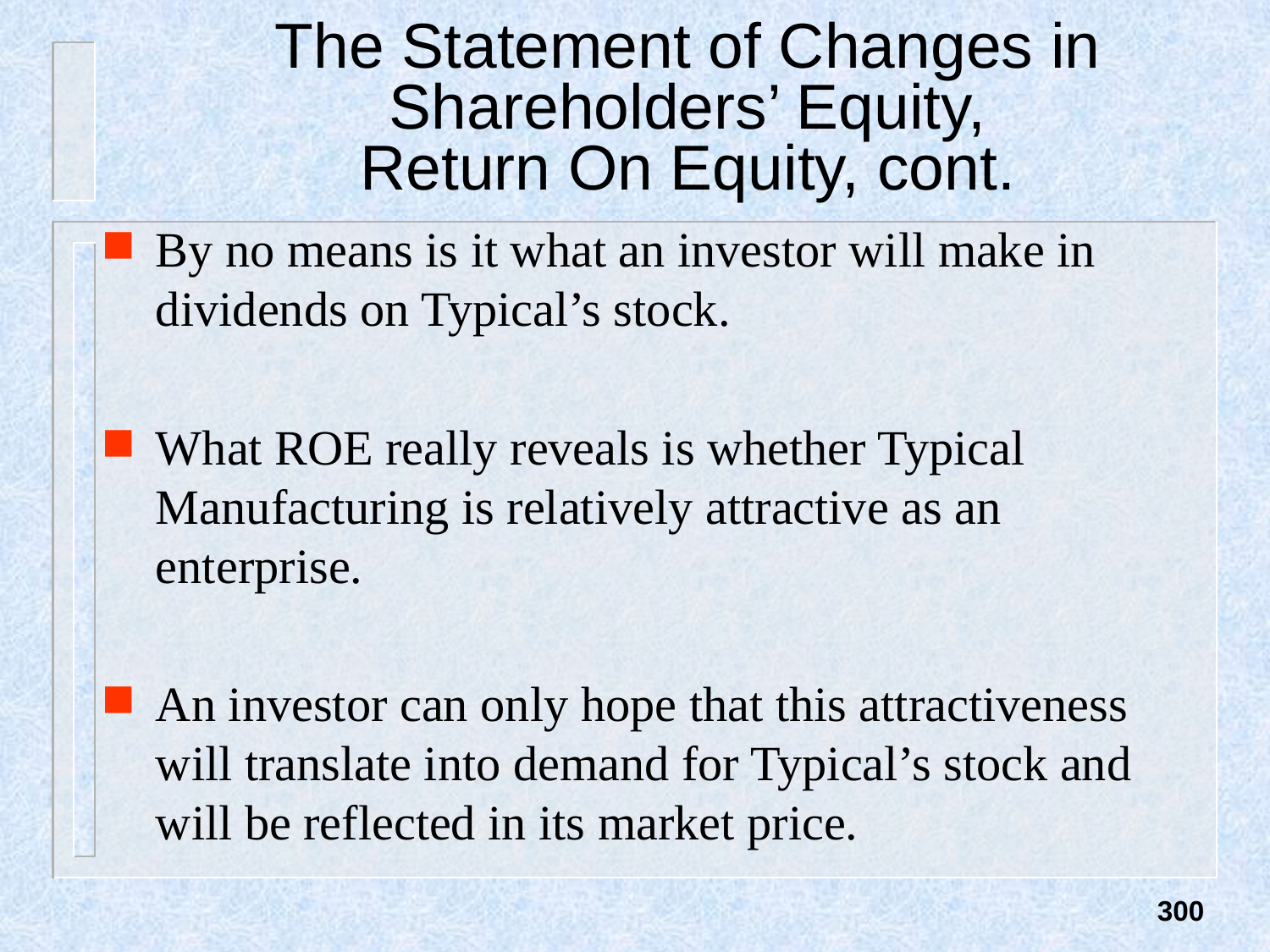

# The Statement of Changes in Shareholders’ Equity, Return On Equity, cont.
By no means is it what an investor will make in dividends on Typical’s stock.

What ROE really reveals is whether Typical Manufacturing is relatively attractive as an enterprise.

An investor can only hope that this attractiveness will translate into demand for Typical’s stock and will be reflected in its market price.
300